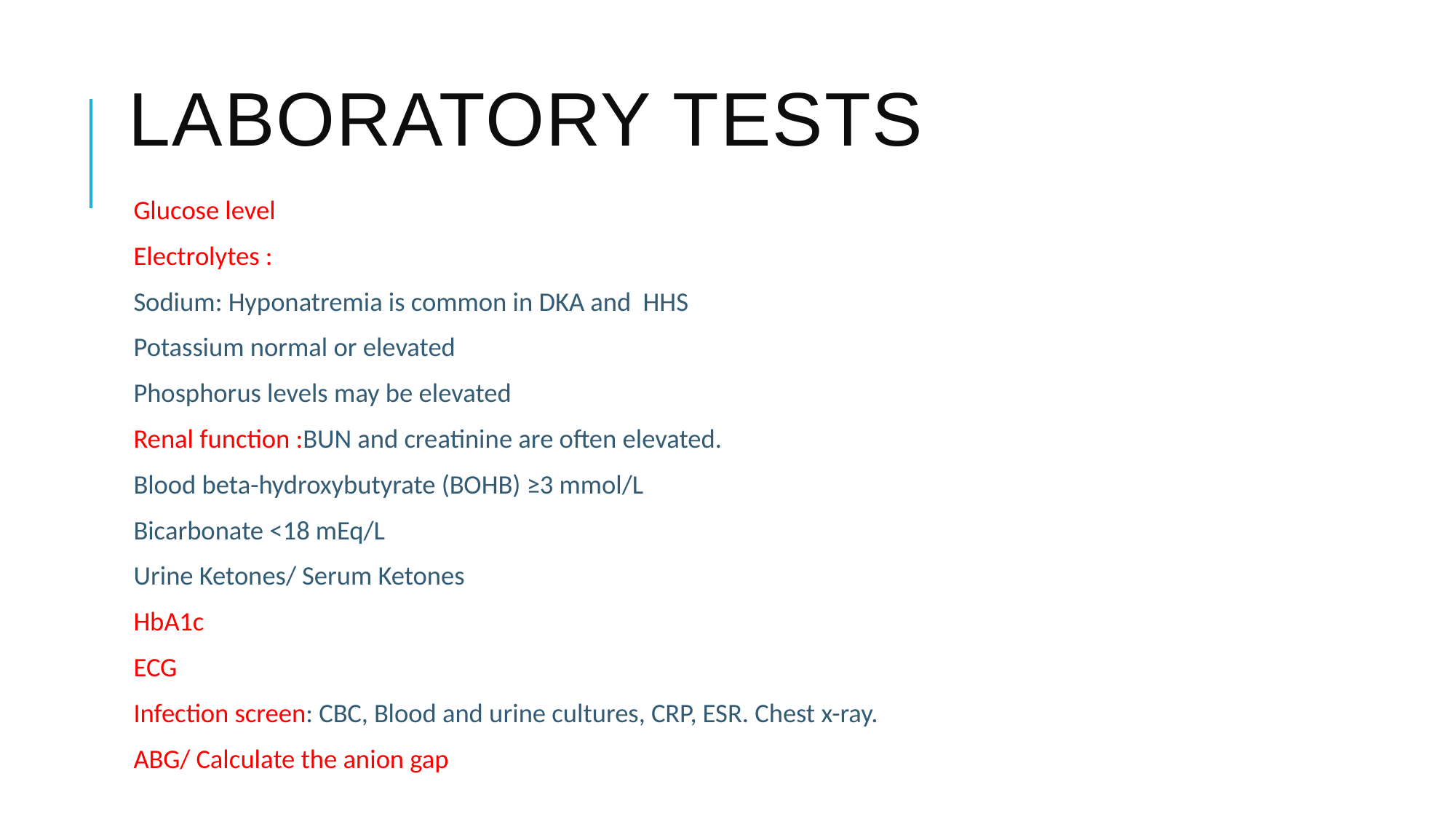

# Laboratory Tests
Glucose level
Electrolytes :
Sodium: Hyponatremia is common in DKA and  HHS
Potassium normal or elevated
Phosphorus levels may be elevated
Renal function :BUN and creatinine are often elevated.
Blood beta-hydroxybutyrate (BOHB) ≥3 mmol/L
Bicarbonate <18 mEq/L
Urine Ketones/ Serum Ketones
HbA1c
ECG
Infection screen: CBC, Blood and urine cultures, CRP, ESR. Chest x-ray.
ABG/ Calculate the anion gap